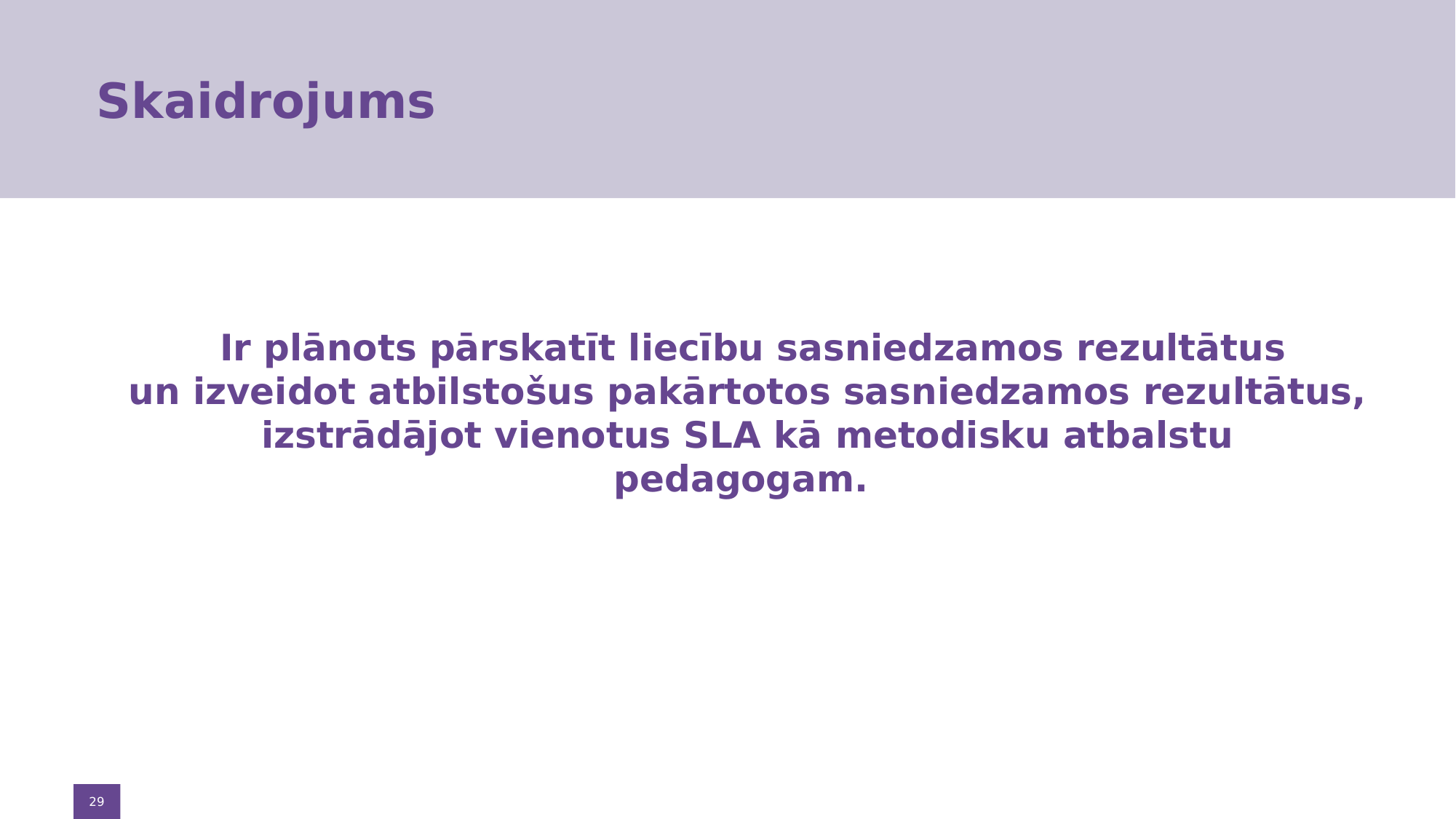

# Skaidrojums
   Ir plānots pārskatīt liecību sasniedzamos rezultātus un izveidot atbilstošus pakārtotos sasniedzamos rezultātus, izstrādājot vienotus SLA kā metodisku atbalstu pedagogam.

29